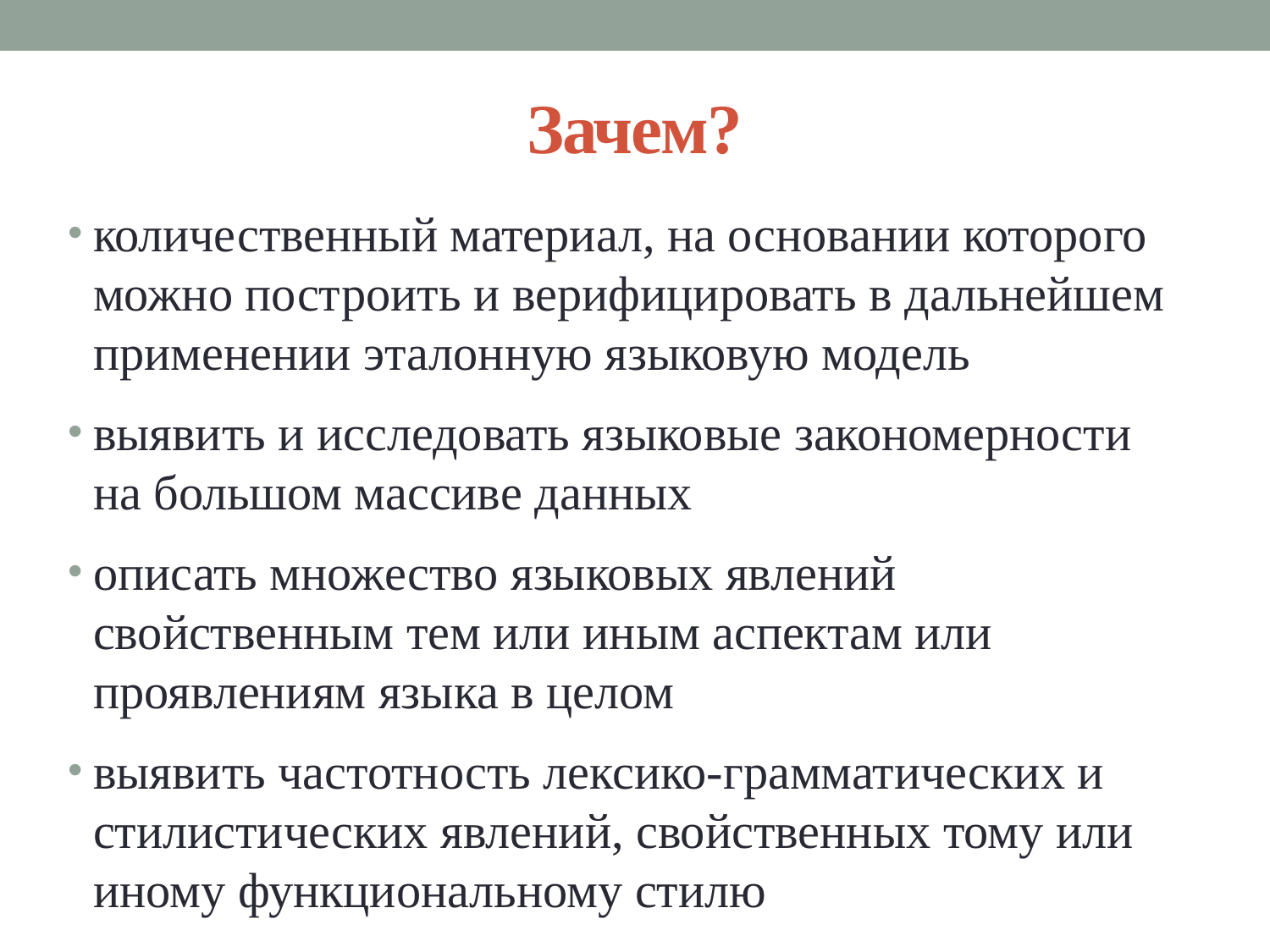

# Зачем?
количественный материал, на основании которого можно построить и верифицировать в дальнейшем применении эталонную языковую модель
выявить и исследовать языковые закономерности на большом массиве данных
описать множество языковых явлений свойственным тем или иным аспектам или проявлениям языка в целом
выявить частотность лексико-грамматических и стилистических явлений, свойственных тому или иному функциональному стилю